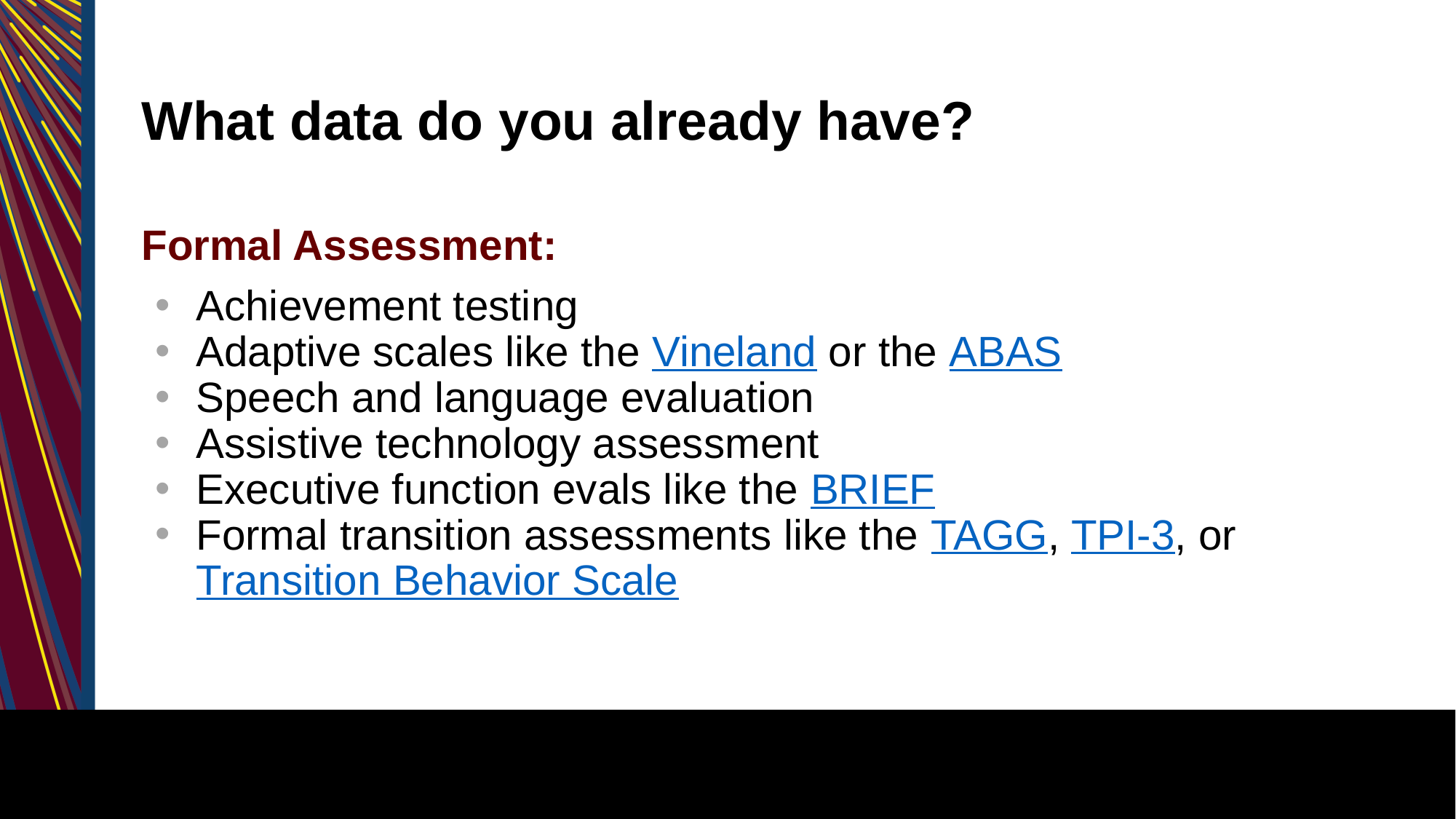

# What data do you already have?
Formal Assessment:
Achievement testing
Adaptive scales like the Vineland or the ABAS
Speech and language evaluation
Assistive technology assessment
Executive function evals like the BRIEF
Formal transition assessments like the TAGG, TPI-3, or Transition Behavior Scale